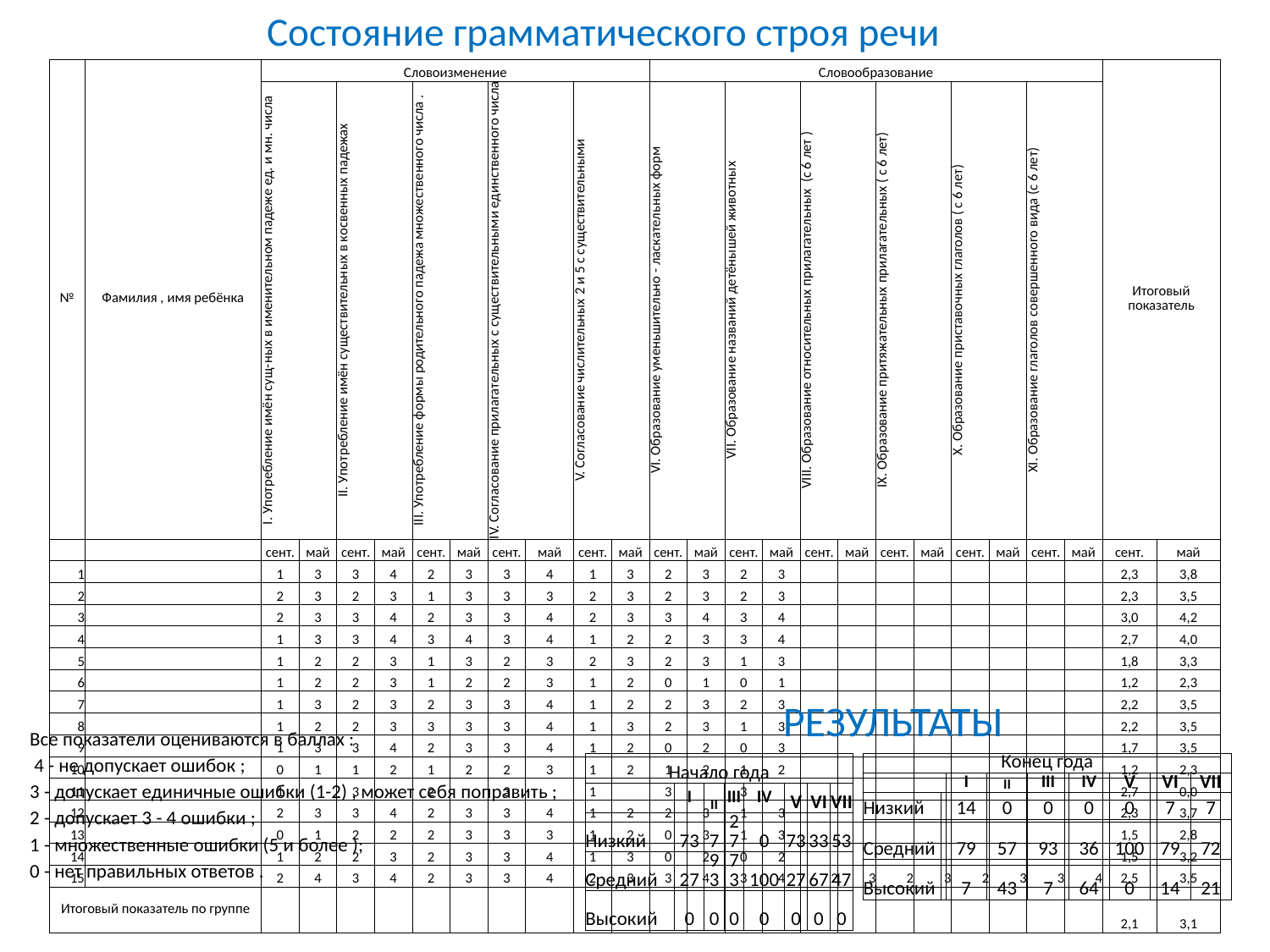

# Состояние грамматического строя речи
| № | Фамилия , имя ребёнка | Словоизменение |  |  |  |  |  |  |  |  |  | Словообразование |  |  |  |  |  |  |  |  |  |  |  | Итоговый показатель |  |
| --- | --- | --- | --- | --- | --- | --- | --- | --- | --- | --- | --- | --- | --- | --- | --- | --- | --- | --- | --- | --- | --- | --- | --- | --- | --- |
|  |  | I. Употребление имён сущ-ных в именительном падеже ед. и мн. числа |  | II. Употребление имён существительных в косвенных падежах |  | III. Употребление формы родительного падежа множественного числа . |  | IV. Согласование прилагательных с существительными единственного числа |  | V. Согласование числительных 2 и 5 с существительными |  | VI. Образование уменьшительно - ласкательных форм |  | VII. Образование названий детёнышей животных |  | VIII. Образование относительных прилагательных (с 6 лет ) |  | IX. Образование притяжательных прилагательных ( с 6 лет) |  | X. Образование приставочных глаголов ( с 6 лет) |  | XI. Образование глаголов совершенного вида (с 6 лет) |  |  |  |
|  |  | сент. | май | сент. | май | сент. | май | сент. | май | сент. | май | сент. | май | сент. | май | сент. | май | сент. | май | сент. | май | сент. | май | сент. | май |
| 1 |  | 1 | 3 | 3 | 4 | 2 | 3 | 3 | 4 | 1 | 3 | 2 | 3 | 2 | 3 |  |  |  |  |  |  |  |  | 2,3 | 3,8 |
| 2 |  | 2 | 3 | 2 | 3 | 1 | 3 | 3 | 3 | 2 | 3 | 2 | 3 | 2 | 3 |  |  |  |  |  |  |  |  | 2,3 | 3,5 |
| 3 |  | 2 | 3 | 3 | 4 | 2 | 3 | 3 | 4 | 2 | 3 | 3 | 4 | 3 | 4 |  |  |  |  |  |  |  |  | 3,0 | 4,2 |
| 4 |  | 1 | 3 | 3 | 4 | 3 | 4 | 3 | 4 | 1 | 2 | 2 | 3 | 3 | 4 |  |  |  |  |  |  |  |  | 2,7 | 4,0 |
| 5 |  | 1 | 2 | 2 | 3 | 1 | 3 | 2 | 3 | 2 | 3 | 2 | 3 | 1 | 3 |  |  |  |  |  |  |  |  | 1,8 | 3,3 |
| 6 |  | 1 | 2 | 2 | 3 | 1 | 2 | 2 | 3 | 1 | 2 | 0 | 1 | 0 | 1 |  |  |  |  |  |  |  |  | 1,2 | 2,3 |
| 7 |  | 1 | 3 | 2 | 3 | 2 | 3 | 3 | 4 | 1 | 2 | 2 | 3 | 2 | 3 |  |  |  |  |  |  |  |  | 2,2 | 3,5 |
| 8 |  | 1 | 2 | 2 | 3 | 3 | 3 | 3 | 4 | 1 | 3 | 2 | 3 | 1 | 3 |  |  |  |  |  |  |  |  | 2,2 | 3,5 |
| 9 |  | 1 | 3 | 3 | 4 | 2 | 3 | 3 | 4 | 1 | 2 | 0 | 2 | 0 | 3 |  |  |  |  |  |  |  |  | 1,7 | 3,5 |
| 10 |  | 0 | 1 | 1 | 2 | 1 | 2 | 2 | 3 | 1 | 2 | 1 | 2 | 1 | 2 |  |  |  |  |  |  |  |  | 1,2 | 2,3 |
| 11 |  | 1 |  | 3 |  | 2 |  | 3 |  | 1 |  | 3 |  | 3 |  |  |  |  |  |  |  |  |  | 2,7 | 0,0 |
| 12 |  | 2 | 3 | 3 | 4 | 2 | 3 | 3 | 4 | 1 | 2 | 2 | 3 | 1 | 3 |  |  |  |  |  |  |  |  | 2,3 | 3,7 |
| 13 |  | 0 | 1 | 2 | 2 | 2 | 3 | 3 | 3 | 1 | 2 | 0 | 3 | 1 | 3 |  |  |  |  |  |  |  |  | 1,5 | 2,8 |
| 14 |  | 1 | 2 | 2 | 3 | 2 | 3 | 3 | 4 | 1 | 3 | 0 | 2 | 0 | 2 |  |  |  |  |  |  |  |  | 1,5 | 3,2 |
| 15 |  | 2 | 4 | 3 | 4 | 2 | 3 | 3 | 4 | 2 | 3 | 3 | 4 | 3 | 4 | 2 | 3 | 2 | 3 | 2 | 3 | 3 | 4 | 2,5 | 3,5 |
| Итоговый показатель по группе |  |  |  |  |  |  |  |  |  |  |  |  |  |  |  |  |  |  |  |  |  |  |  | 2,1 | 3,1 |
Результаты
| Все показатели оцениваются в баллах : |  |  |  |  |  |  |  |
| --- | --- | --- | --- | --- | --- | --- | --- |
| 4 - не допускает ошибок ; |  |  |  |  |  |  |  |
| 3 - допускает единичные ошибки (1-2) , может себя поправить ; |  |  |  |  |  |  |  |
| 2 - допускает 3 - 4 ошибки ; |  |  |  |  |  |  |  |
| 1 - множественные ошибки (5 и более ); |  |  |  |  |  |  |  |
| 0 - нет правильных ответов . |  |  |  |  |  |  |  |
| Начало года |  |  |  |  |  |  |  |
| --- | --- | --- | --- | --- | --- | --- | --- |
|  | I | II | III | IV | V | VI | VII |
| Низкий | 73 | 7 | 27 | 0 | 73 | 33 | 53 |
| Средний | 27 | 93 | 73 | 100 | 27 | 67 | 47 |
| Высокий | 0 | 0 | 0 | 0 | 0 | 0 | 0 |
| Конец года |  |  |  |  |  |  |  |  |
| --- | --- | --- | --- | --- | --- | --- | --- | --- |
|  |  | I | II | III | IV | V | VI | VII |
| Низкий |  | 14 | 0 | 0 | 0 | 0 | 7 | 7 |
| Средний |  | 79 | 57 | 93 | 36 | 100 | 79 | 72 |
| Высокий |  | 7 | 43 | 7 | 64 | 0 | 14 | 21 |